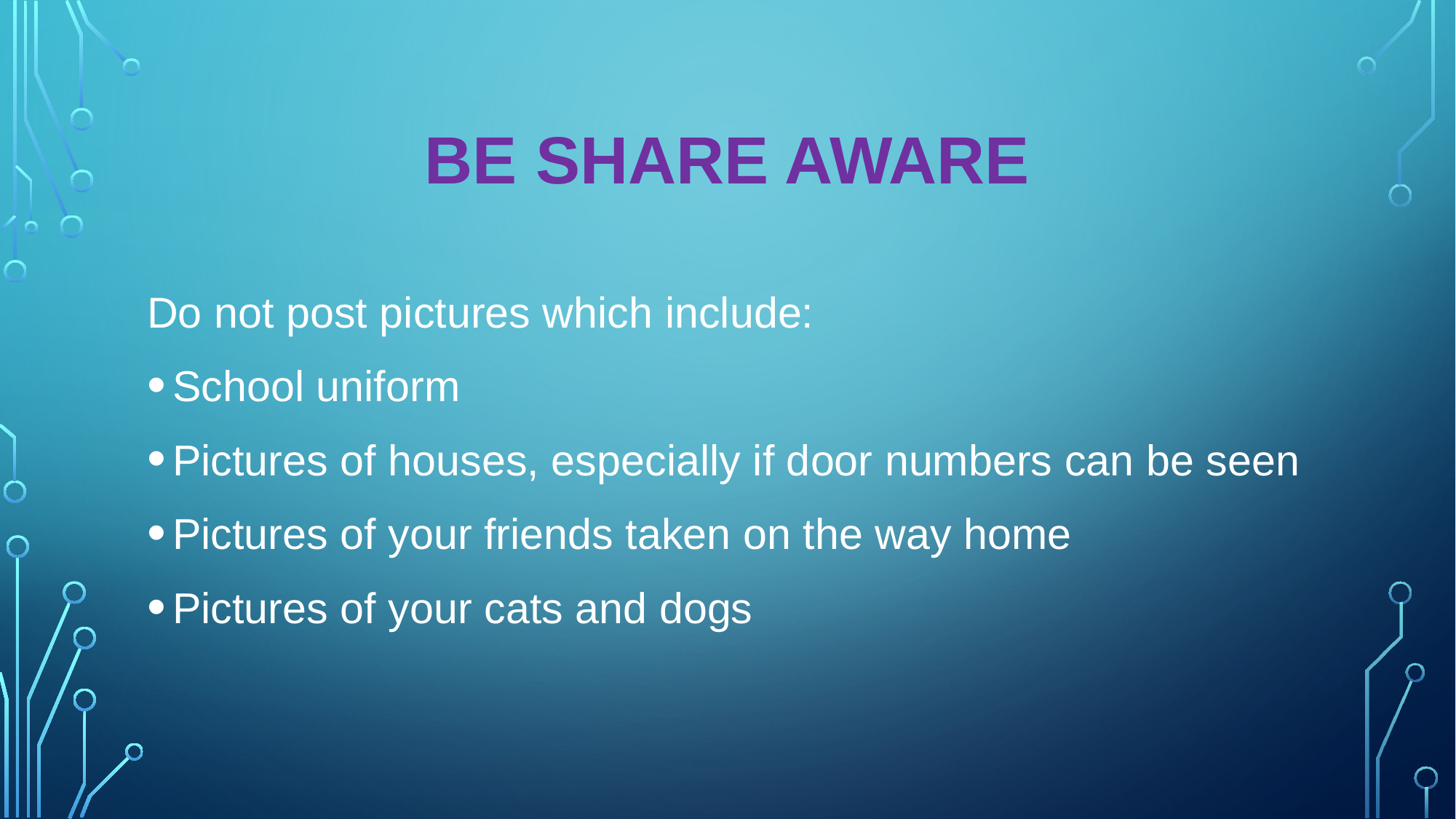

# BE SHARE AWARE
Do not post pictures which include:
School uniform
Pictures of houses, especially if door numbers can be seen
Pictures of your friends taken on the way home
Pictures of your cats and dogs